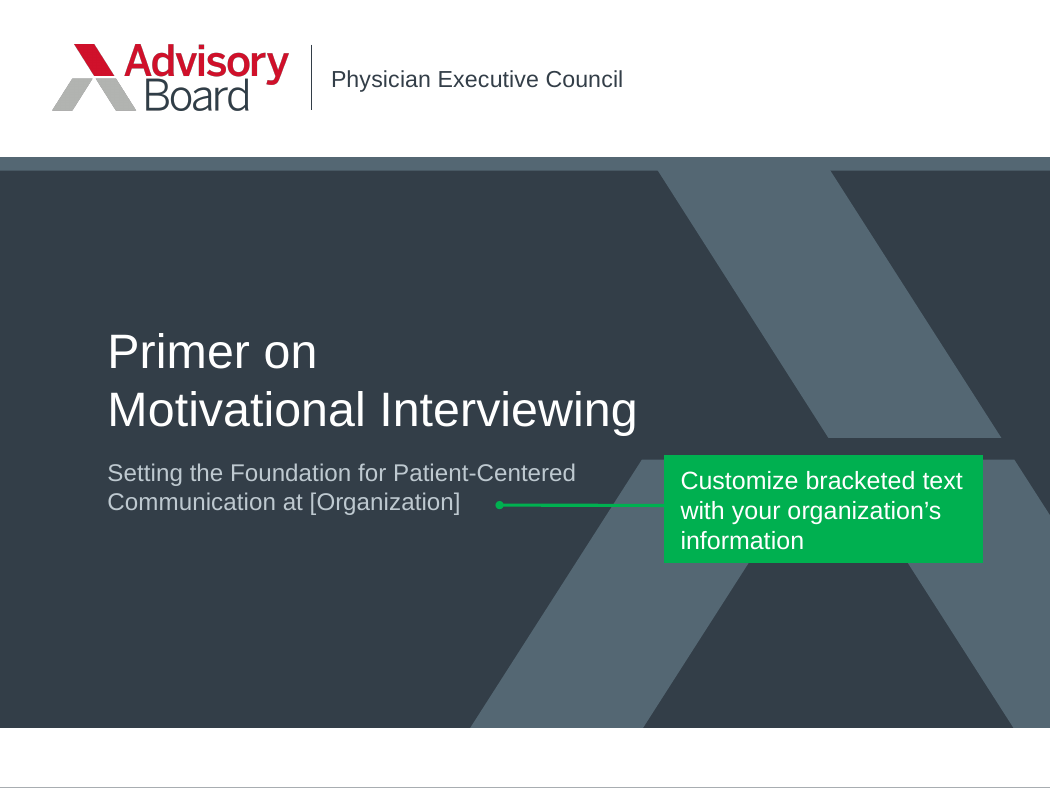

Physician Executive Council
# Primer on Motivational Interviewing
Customize bracketed text with your organization’s information
Setting the Foundation for Patient-Centered Communication at [Organization]